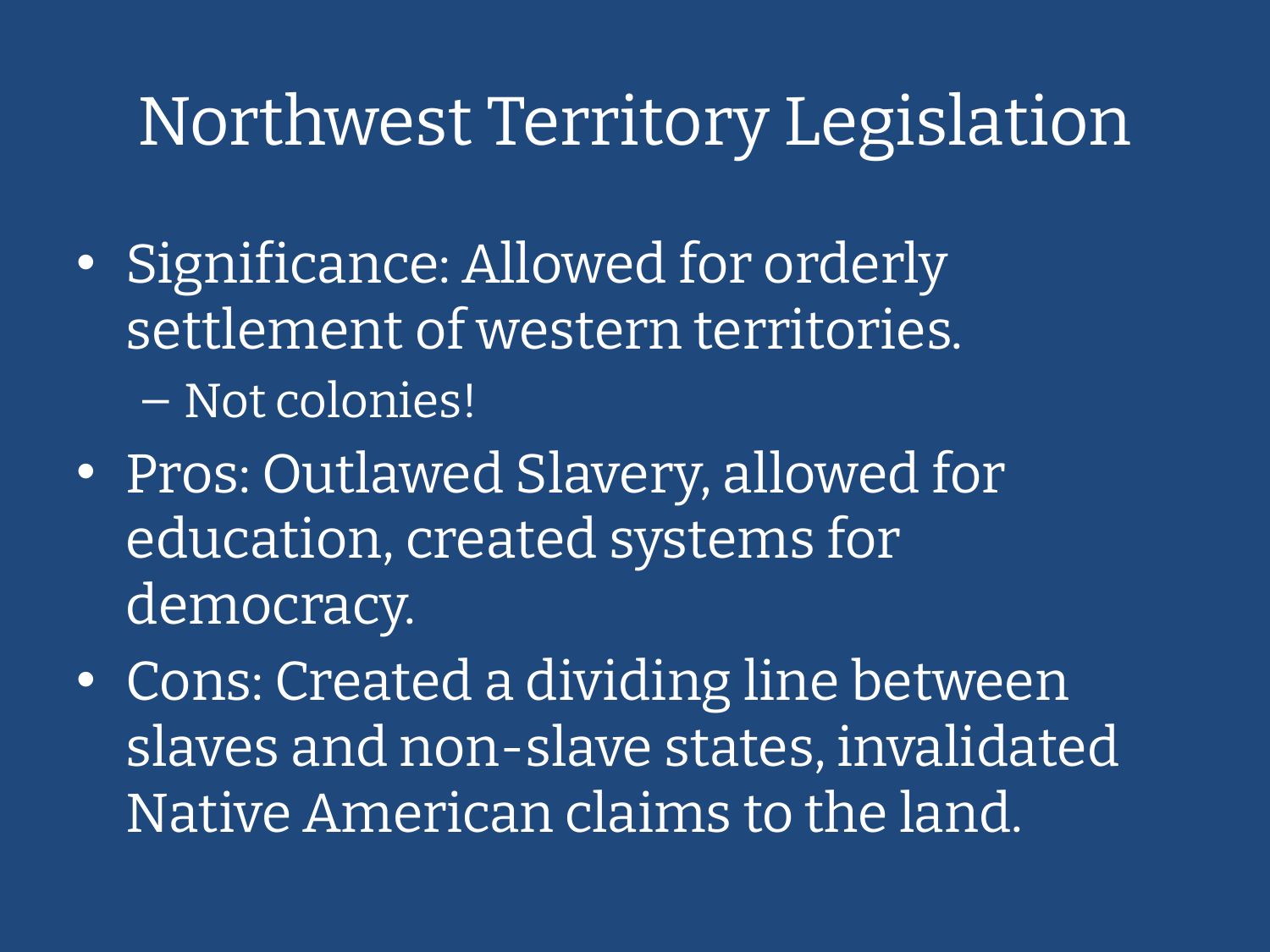

# Northwest Territory Legislation
Significance: Allowed for orderly settlement of western territories.
Not colonies!
Pros: Outlawed Slavery, allowed for education, created systems for democracy.
Cons: Created a dividing line between slaves and non-slave states, invalidated Native American claims to the land.